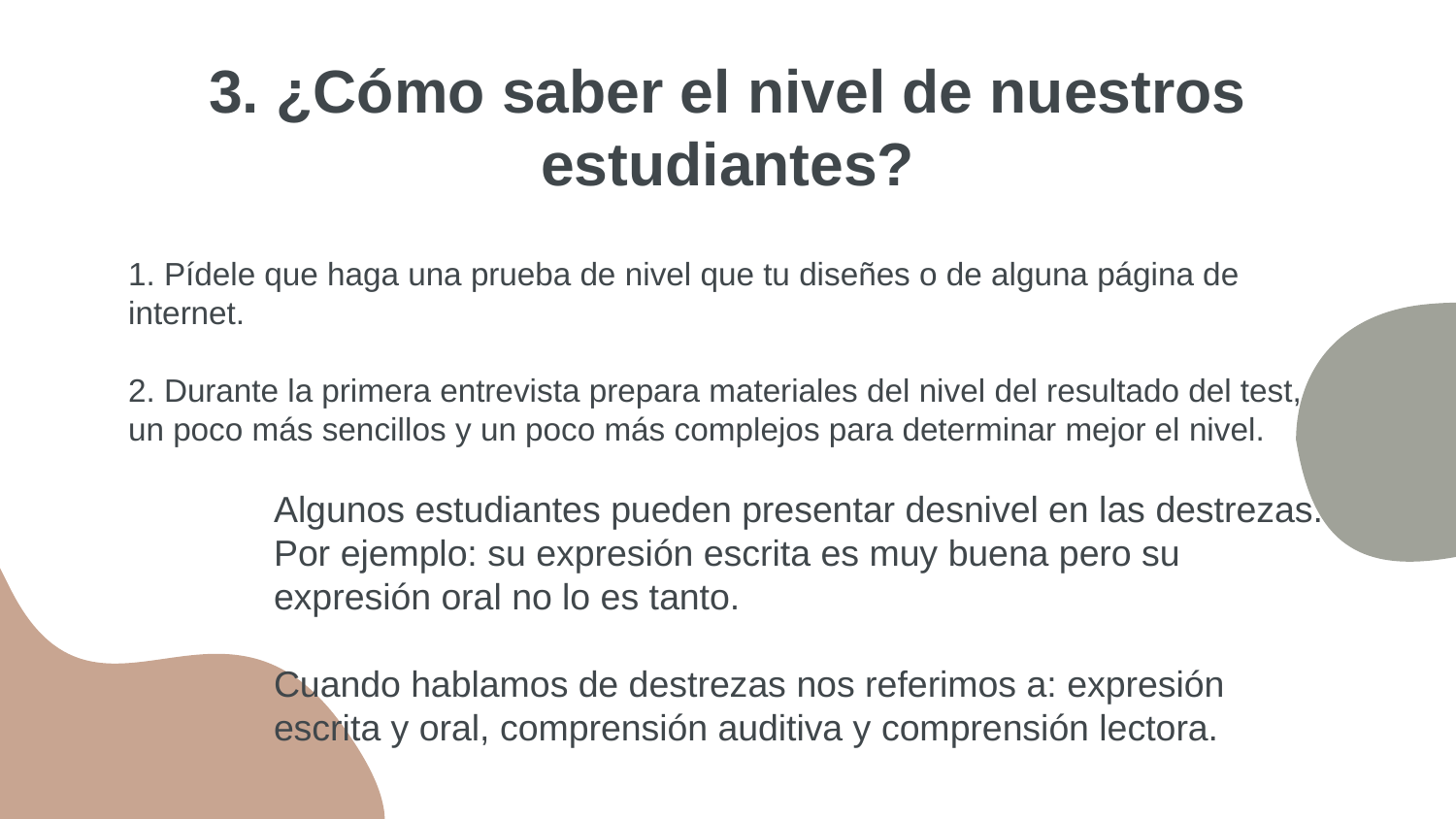

# 3. ¿Cómo saber el nivel de nuestros estudiantes?
1. Pídele que haga una prueba de nivel que tu diseñes o de alguna página de internet.

2. Durante la primera entrevista prepara materiales del nivel del resultado del test, un poco más sencillos y un poco más complejos para determinar mejor el nivel.

Algunos estudiantes pueden presentar desnivel en las destrezas. Por ejemplo: su expresión escrita es muy buena pero su expresión oral no lo es tanto.

Cuando hablamos de destrezas nos referimos a: expresión escrita y oral, comprensión auditiva y comprensión lectora.